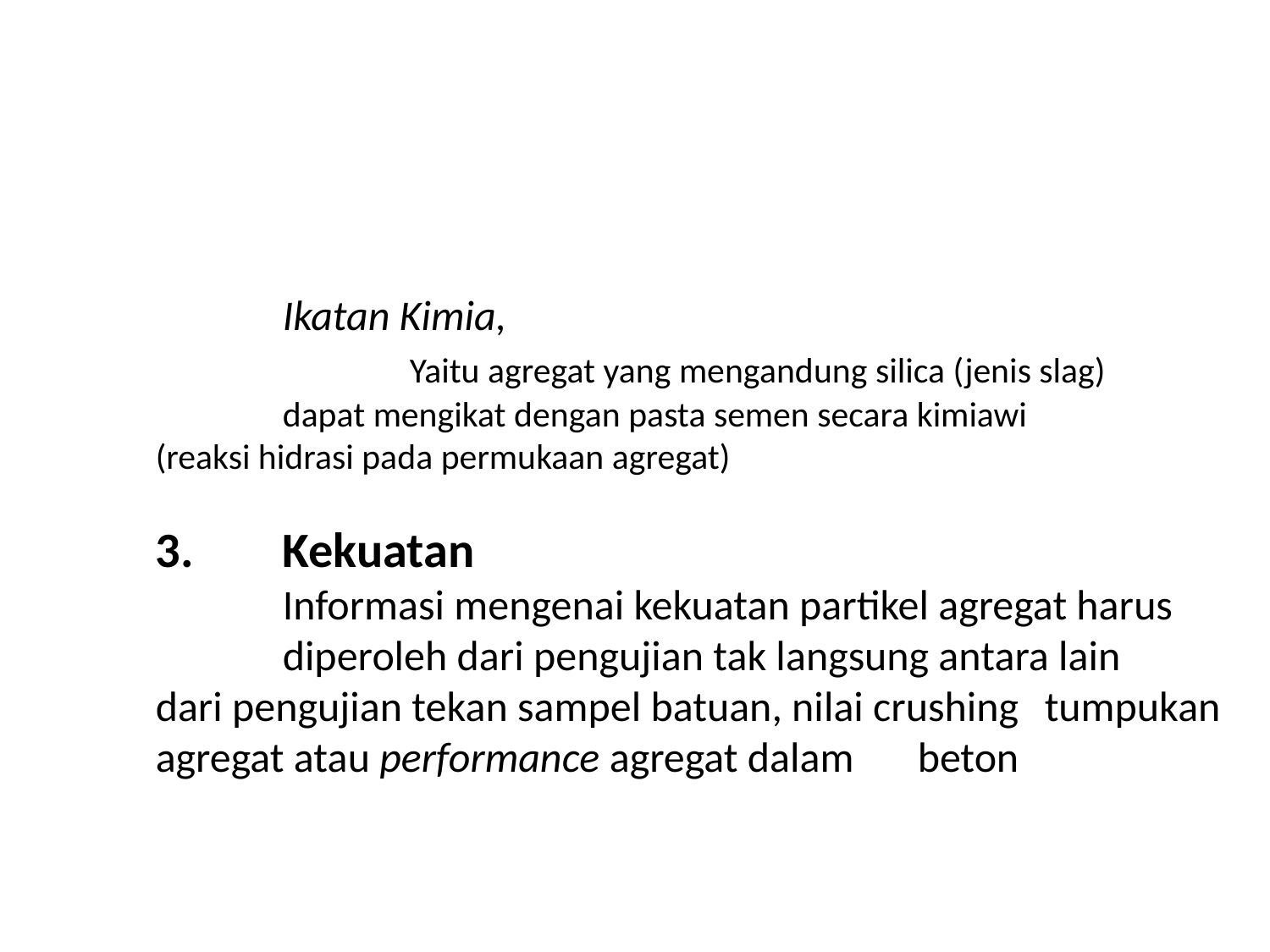

Ikatan Kimia,
			Yaitu agregat yang mengandung silica (jenis slag) 		dapat mengikat dengan pasta semen secara kimiawi 		(reaksi hidrasi pada permukaan agregat)

	3.	Kekuatan
		Informasi mengenai kekuatan partikel agregat harus 	diperoleh dari pengujian tak langsung antara lain 	dari pengujian tekan sampel batuan, nilai crushing 	tumpukan agregat atau performance agregat dalam 	beton